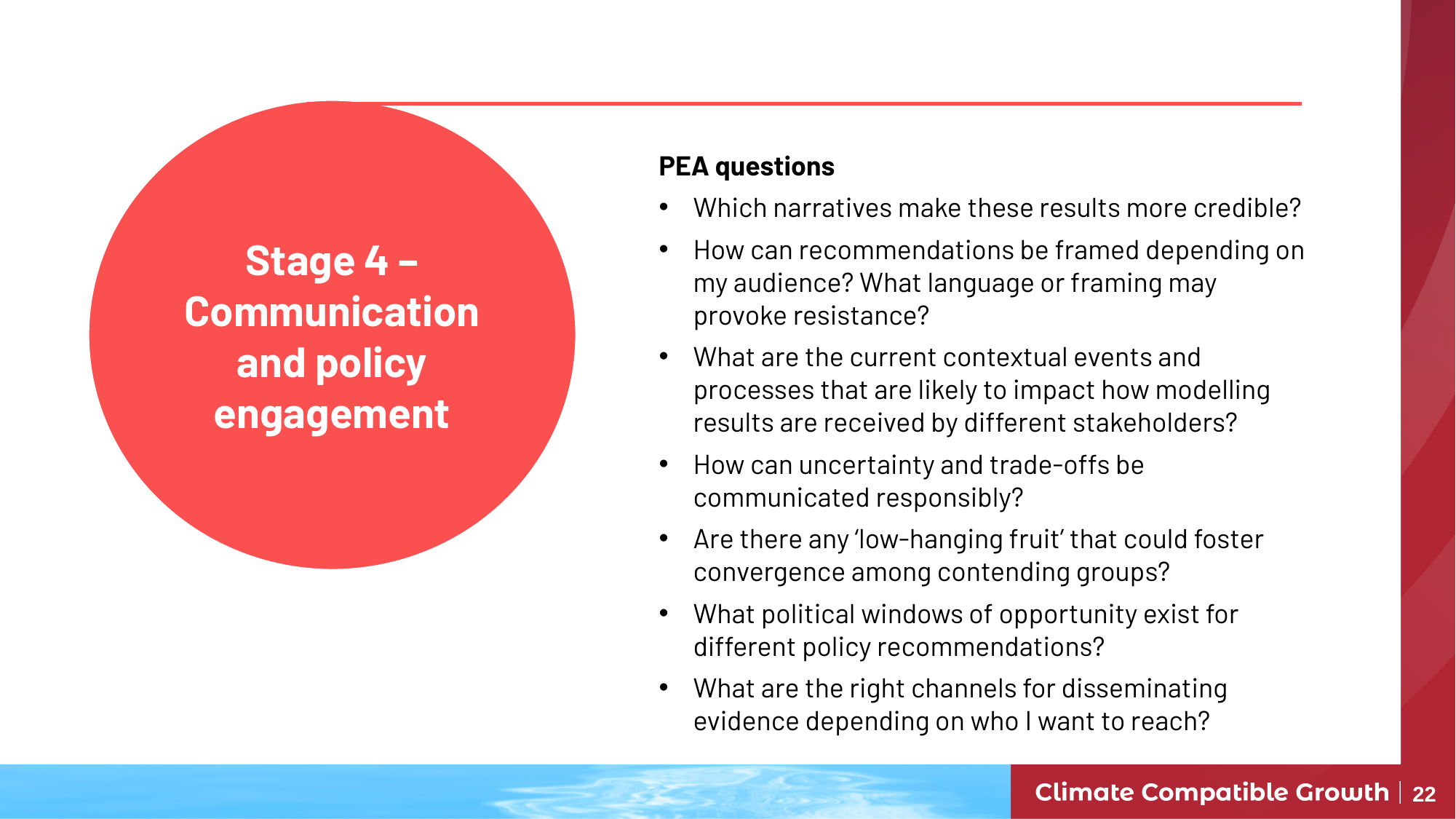

Stage 4 – Communication and policy engagement
PEA questions
Which narratives make these results more credible?
How can recommendations be framed depending on my audience? What language or framing may provoke resistance?
What are the current contextual events and processes that are likely to impact how modelling results are received by different stakeholders?
How can uncertainty and trade-offs be communicated responsibly?
Are there any ‘low-hanging fruit’ that could foster convergence among contending groups?
What political windows of opportunity exist for different policy recommendations?
What are the right channels for disseminating evidence depending on who I want to reach?

22